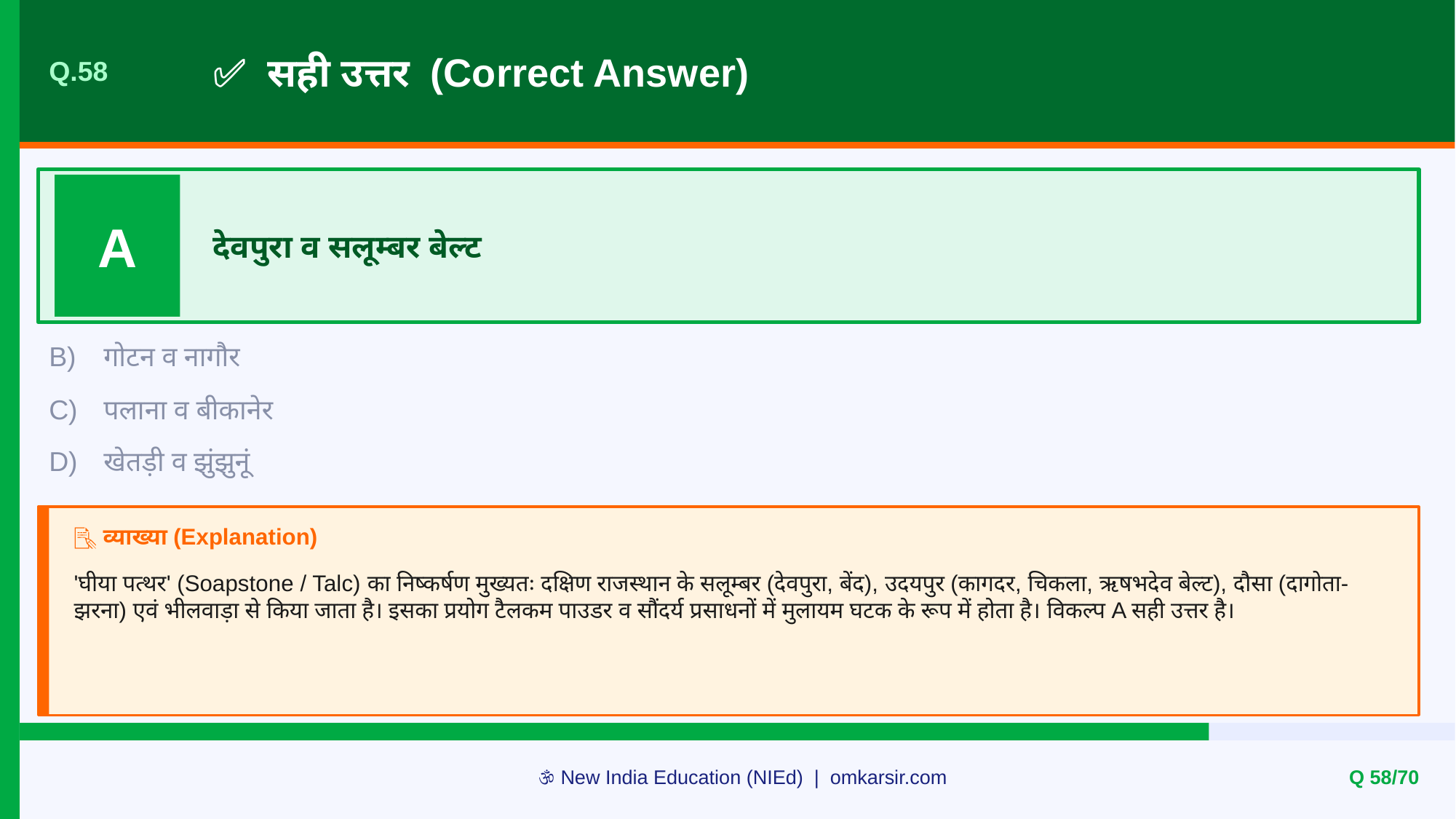

✅  सही उत्तर  (Correct Answer)
Q.58

A
देवपुरा व सलूम्बर बेल्ट
B)
गोटन व नागौर
C)
पलाना व बीकानेर
D)
खेतड़ी व झुंझुनूं

📝 व्याख्या (Explanation)
'घीया पत्थर' (Soapstone / Talc) का निष्कर्षण मुख्यतः दक्षिण राजस्थान के सलूम्बर (देवपुरा, बेंद), उदयपुर (कागदर, चिकला, ऋषभदेव बेल्ट), दौसा (दागोता-झरना) एवं भीलवाड़ा से किया जाता है। इसका प्रयोग टैलकम पाउडर व सौंदर्य प्रसाधनों में मुलायम घटक के रूप में होता है। विकल्प A सही उत्तर है।

🕉️ New India Education (NIEd)  |  omkarsir.com
Q 58/70